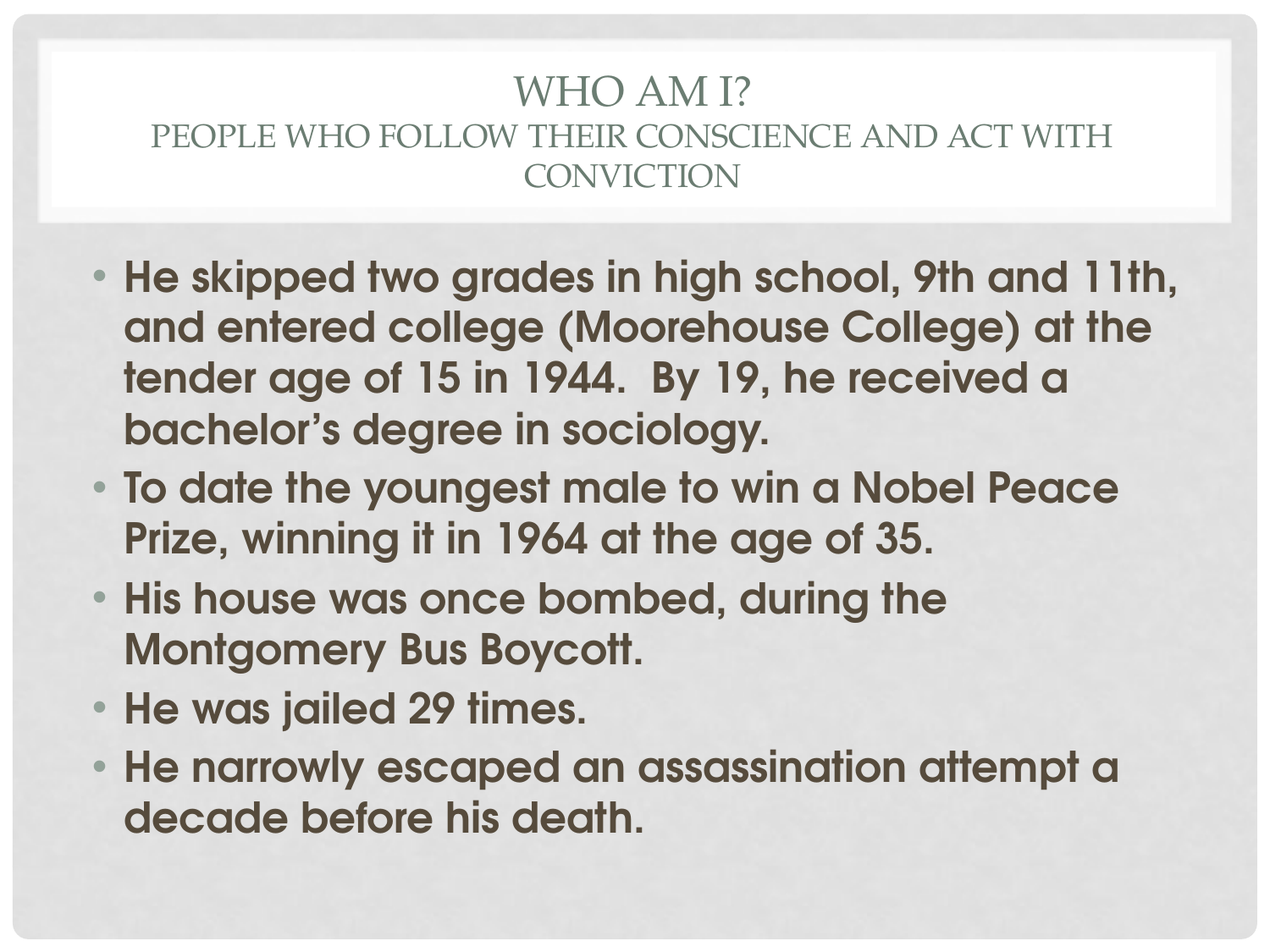

# Who am i? people who follow their conscience and act with conviction
He skipped two grades in high school, 9th and 11th, and entered college (Moorehouse College) at the tender age of 15 in 1944.  By 19, he received a bachelor’s degree in sociology.
To date the youngest male to win a Nobel Peace Prize, winning it in 1964 at the age of 35.
His house was once bombed, during the Montgomery Bus Boycott.
He was jailed 29 times.
He narrowly escaped an assassination attempt a decade before his death.